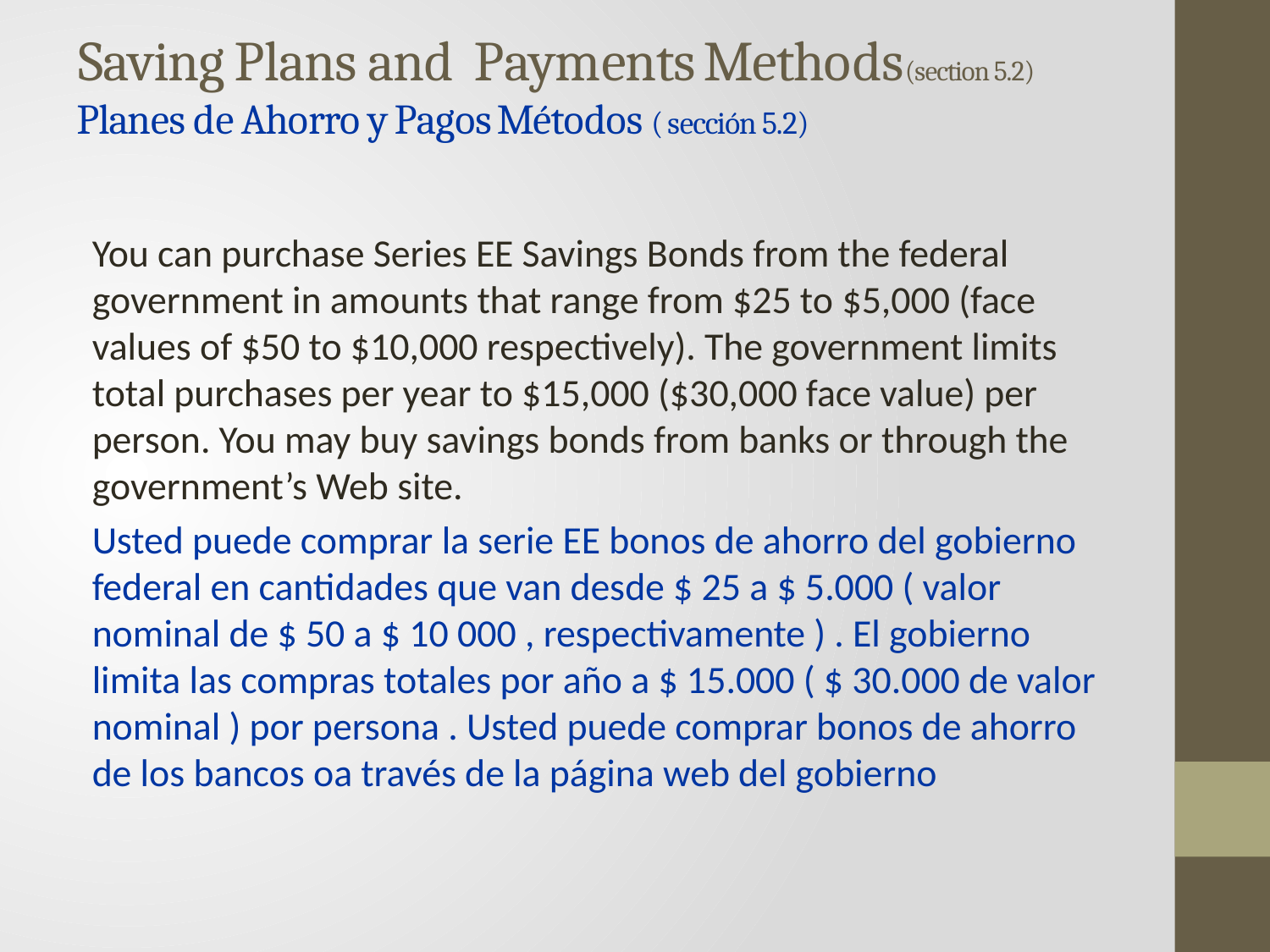

# Saving Plans and  Payments Methods(section 5.2) Planes de Ahorro y Pagos Métodos ( sección 5.2)
You can purchase Series EE Savings Bonds from the federal government in amounts that range from $25 to $5,000 (face values of $50 to $10,000 respectively). The government limits total purchases per year to $15,000 ($30,000 face value) per person. You may buy savings bonds from banks or through the government’s Web site.
Usted puede comprar la serie EE bonos de ahorro del gobierno federal en cantidades que van desde $ 25 a $ 5.000 ( valor nominal de $ 50 a $ 10 000 , respectivamente ) . El gobierno limita las compras totales por año a $ 15.000 ( $ 30.000 de valor nominal ) por persona . Usted puede comprar bonos de ahorro de los bancos oa través de la página web del gobierno